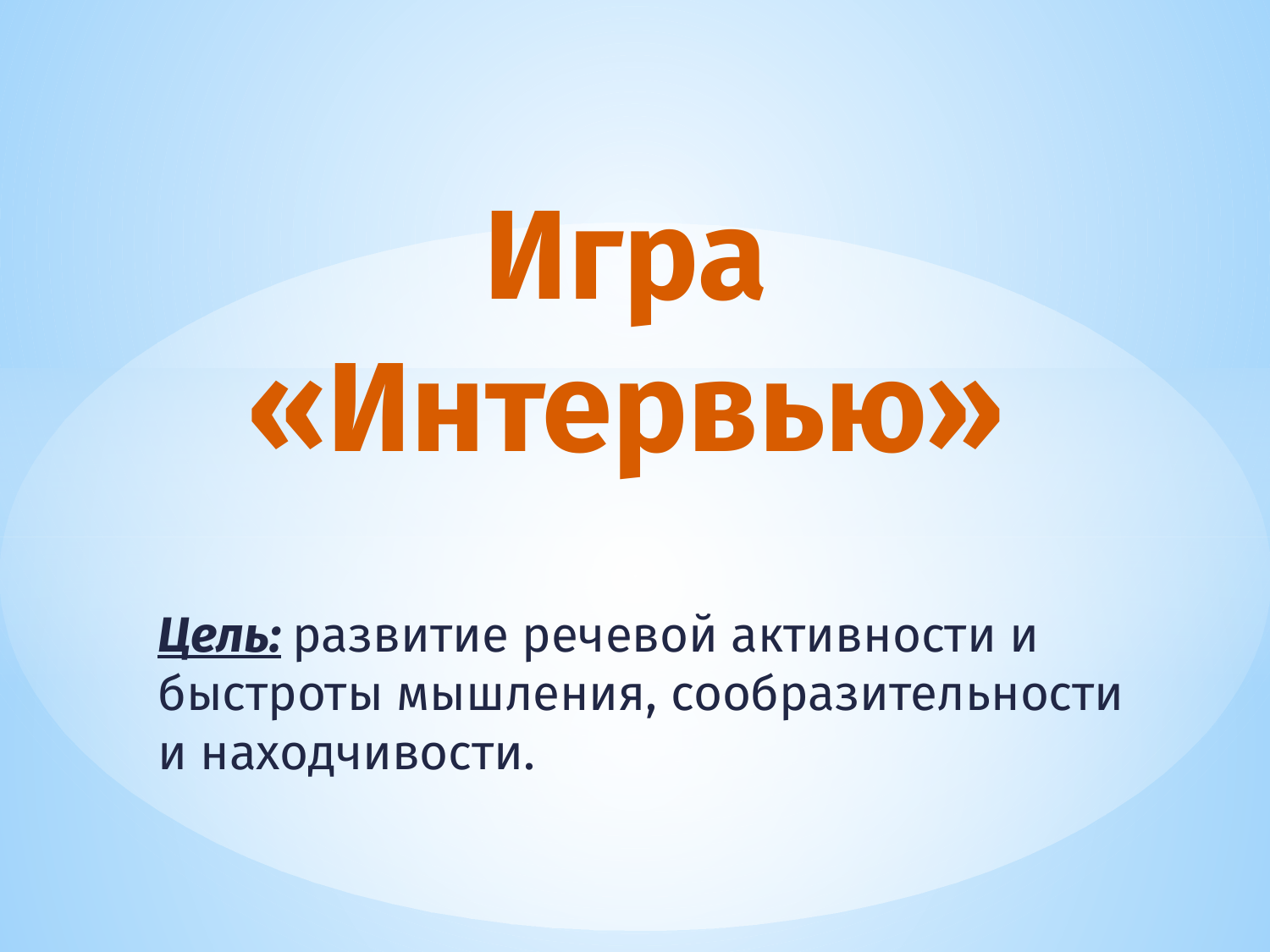

# Игра «Интервью»
Цель: развитие речевой активности и быстроты мышления, сообразительности и находчивости.